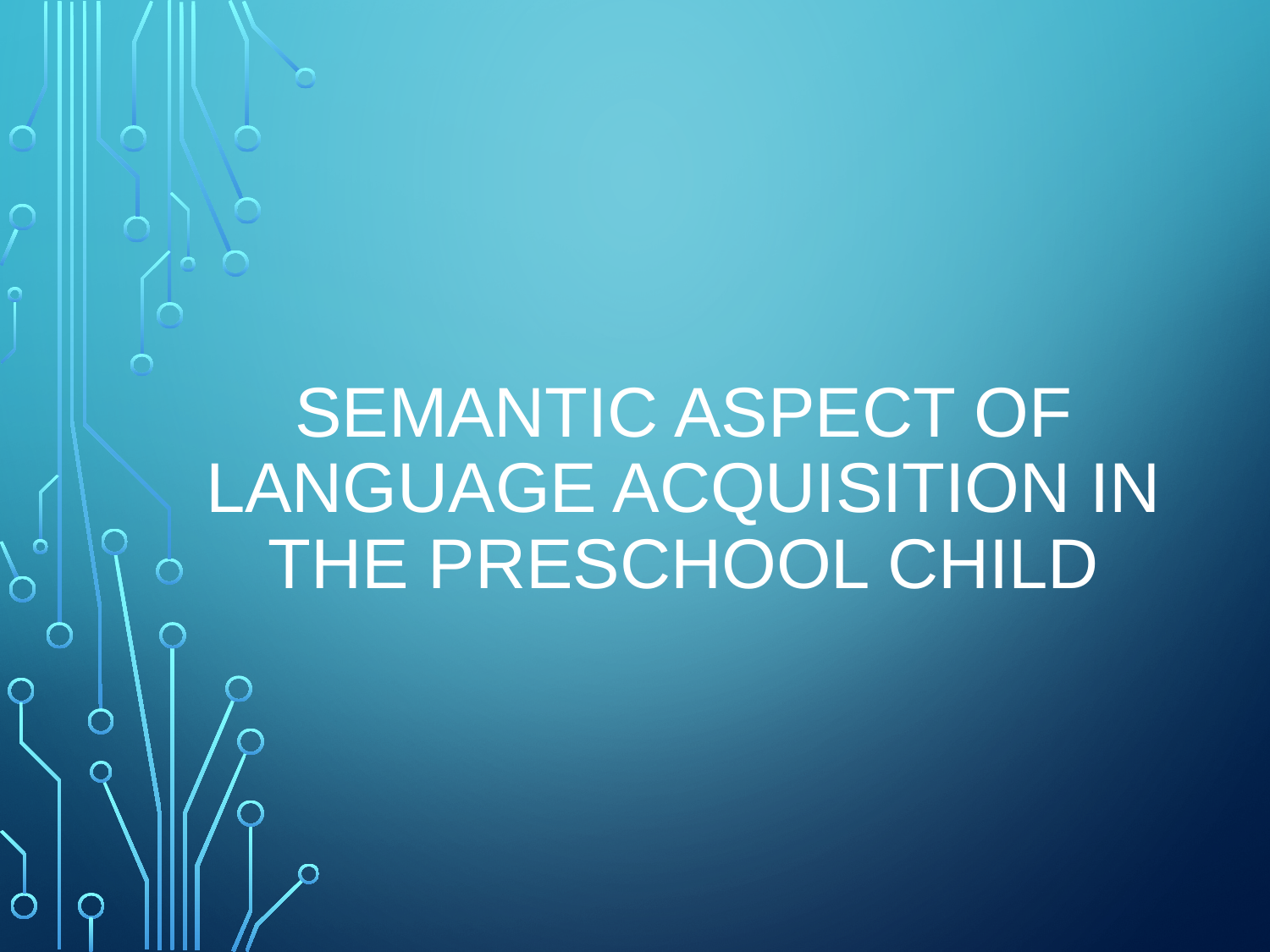

# SEMANTIC ASPECT OF LANGUAGE ACQUISITION IN THE PRESCHOOL CHILD